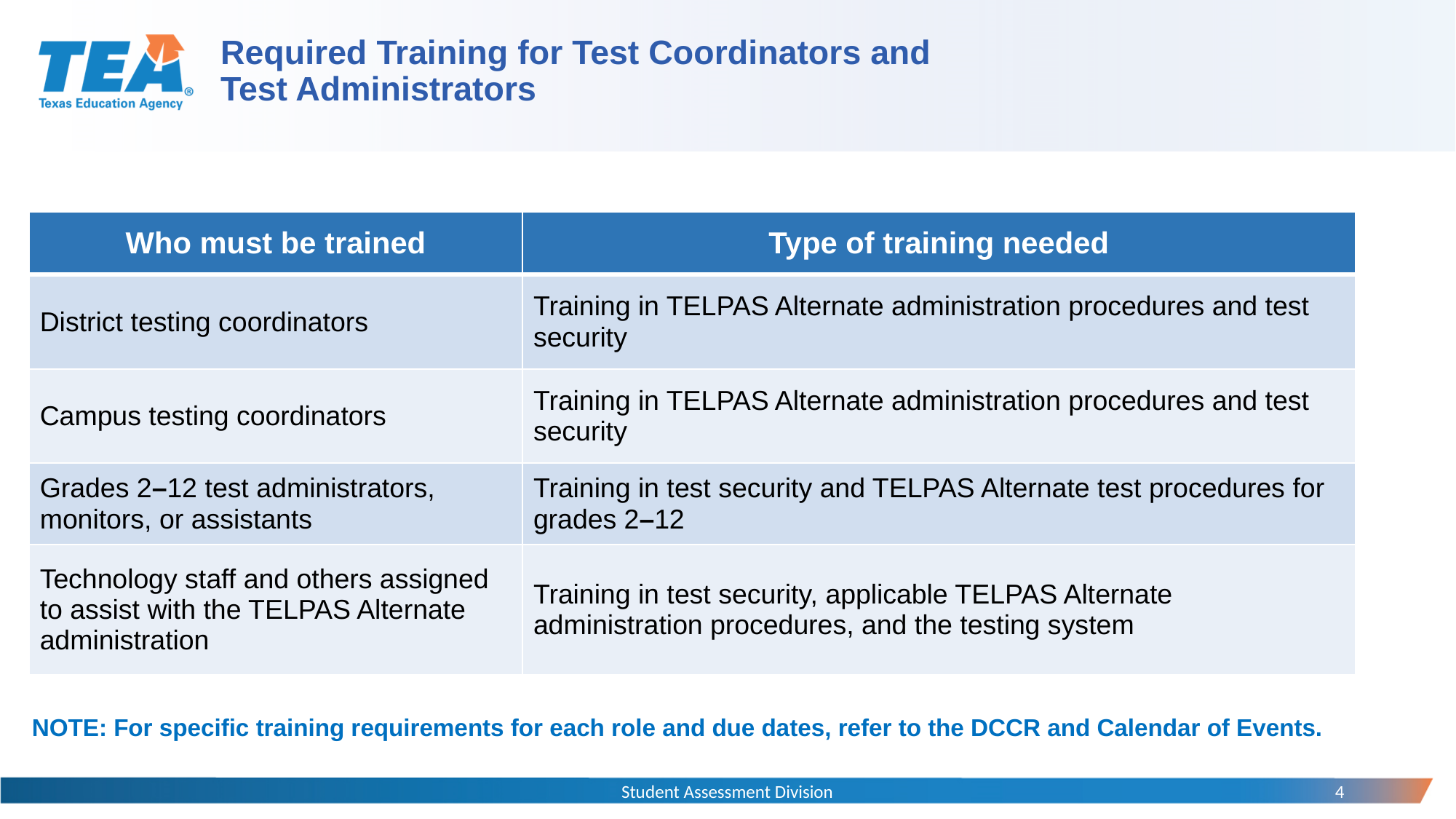

# Required Training for Test Coordinators and Test Administrators
| Who must be trained | Type of training needed |
| --- | --- |
| District testing coordinators | Training in TELPAS Alternate administration procedures and test security |
| Campus testing coordinators | Training in TELPAS Alternate administration procedures and test security |
| Grades 2–12 test administrators, monitors, or assistants | Training in test security and TELPAS Alternate test procedures for grades 2–12 |
| Technology staff and others assigned to assist with the TELPAS Alternate administration | Training in test security, applicable TELPAS Alternate administration procedures, and the testing system |
NOTE: For specific training requirements for each role and due dates, refer to the DCCR and Calendar of Events.
Student Assessment Division
4